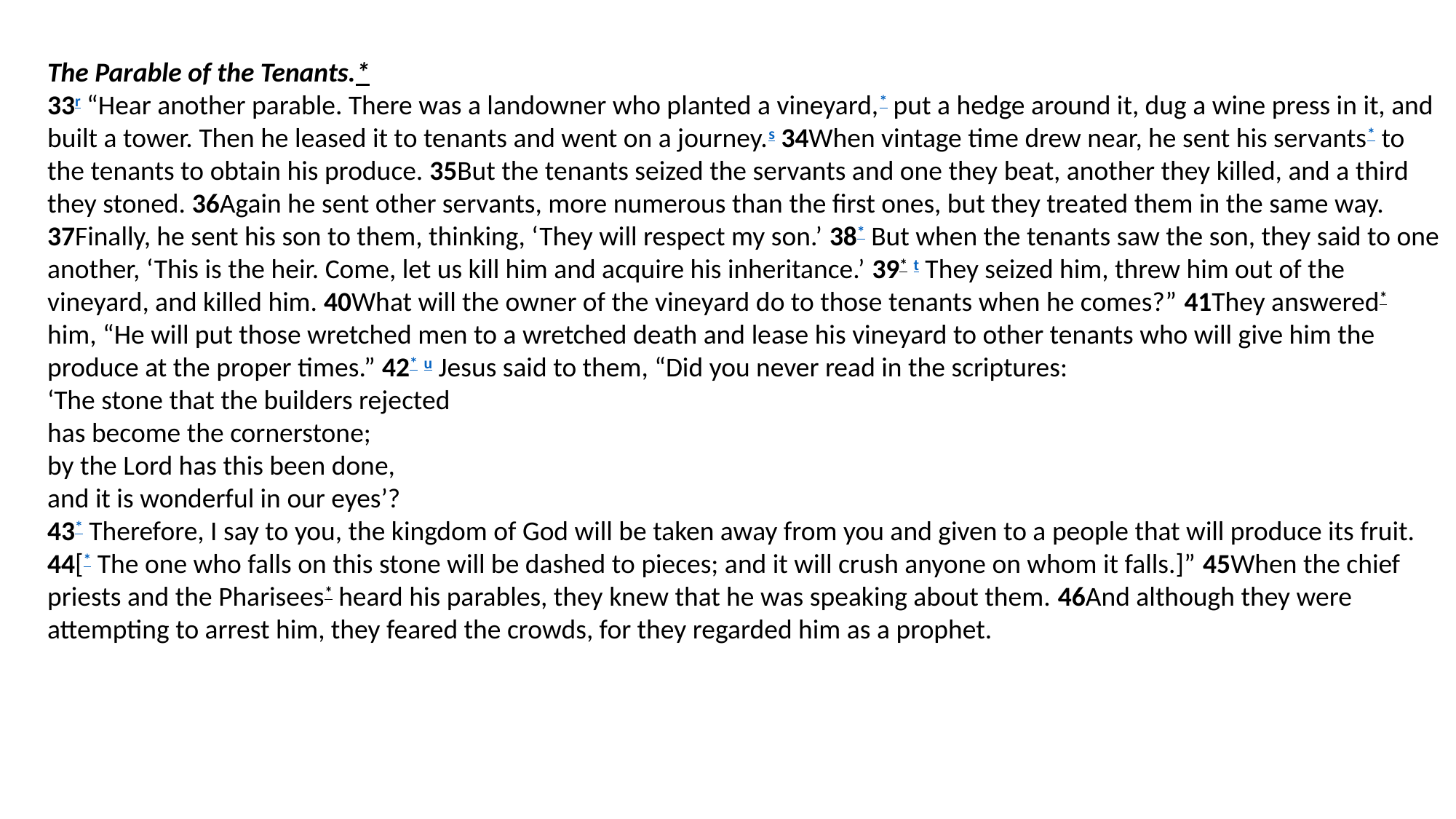

The Parable of the Tenants.*
33r “Hear another parable. There was a landowner who planted a vineyard,* put a hedge around it, dug a wine press in it, and built a tower. Then he leased it to tenants and went on a journey.s 34When vintage time drew near, he sent his servants* to the tenants to obtain his produce. 35But the tenants seized the servants and one they beat, another they killed, and a third they stoned. 36Again he sent other servants, more numerous than the first ones, but they treated them in the same way. 37Finally, he sent his son to them, thinking, ‘They will respect my son.’ 38* But when the tenants saw the son, they said to one another, ‘This is the heir. Come, let us kill him and acquire his inheritance.’ 39* t They seized him, threw him out of the vineyard, and killed him. 40What will the owner of the vineyard do to those tenants when he comes?” 41They answered* him, “He will put those wretched men to a wretched death and lease his vineyard to other tenants who will give him the produce at the proper times.” 42* u Jesus said to them, “Did you never read in the scriptures:
‘The stone that the builders rejected
has become the cornerstone;
by the Lord has this been done,
and it is wonderful in our eyes’?
43* Therefore, I say to you, the kingdom of God will be taken away from you and given to a people that will produce its fruit. 44[* The one who falls on this stone will be dashed to pieces; and it will crush anyone on whom it falls.]” 45When the chief priests and the Pharisees* heard his parables, they knew that he was speaking about them. 46And although they were attempting to arrest him, they feared the crowds, for they regarded him as a prophet.